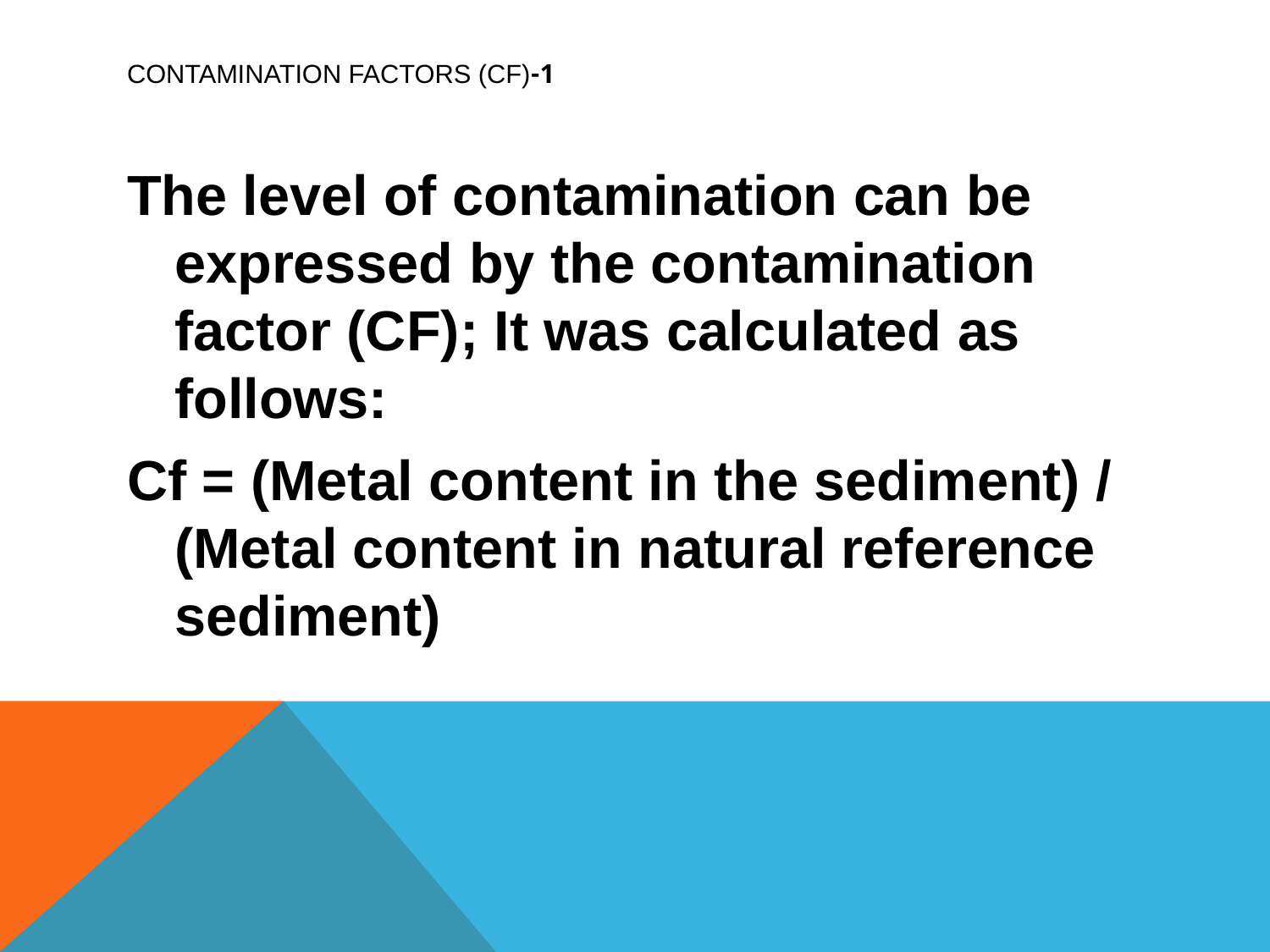

# 1-Contamination factors (CF)
The level of contamination can be expressed by the contamination factor (CF); It was calculated as follows:
Cf = (Metal content in the sediment) / (Metal content in natural reference sediment)